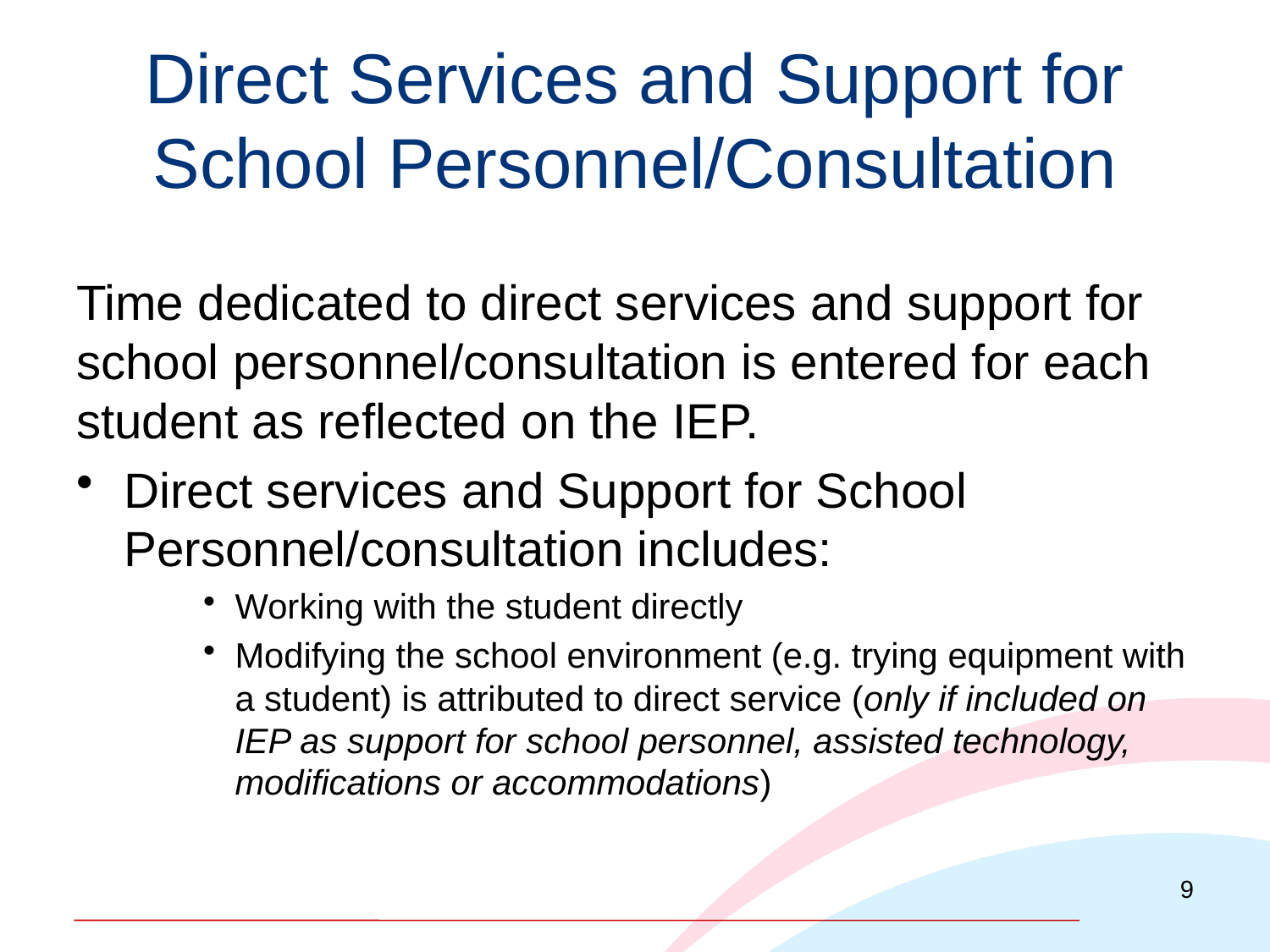

# Direct Services and Support for School Personnel/Consultation
Time dedicated to direct services and support for school personnel/consultation is entered for each student as reflected on the IEP.
Direct services and Support for School Personnel/consultation includes:
Working with the student directly
Modifying the school environment (e.g. trying equipment with a student) is attributed to direct service (only if included on IEP as support for school personnel, assisted technology, modifications or accommodations)
9